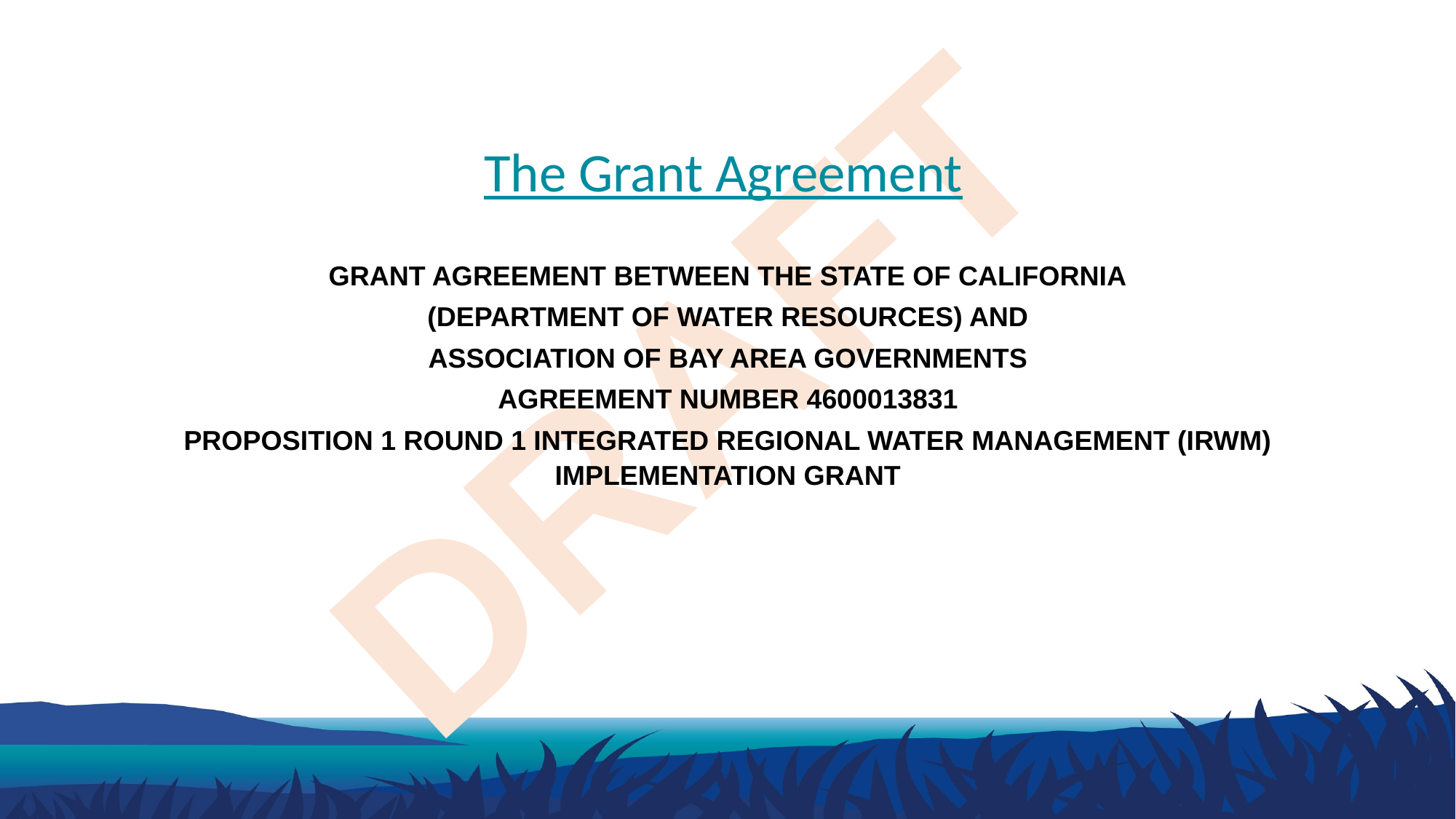

# The Grant Agreement
DRAFT
GRANT AGREEMENT BETWEEN THE STATE OF CALIFORNIA
(DEPARTMENT OF WATER RESOURCES) AND
ASSOCIATION OF BAY AREA GOVERNMENTS
AGREEMENT NUMBER 4600013831
PROPOSITION 1 ROUND 1 INTEGRATED REGIONAL WATER MANAGEMENT (IRWM) IMPLEMENTATION GRANT